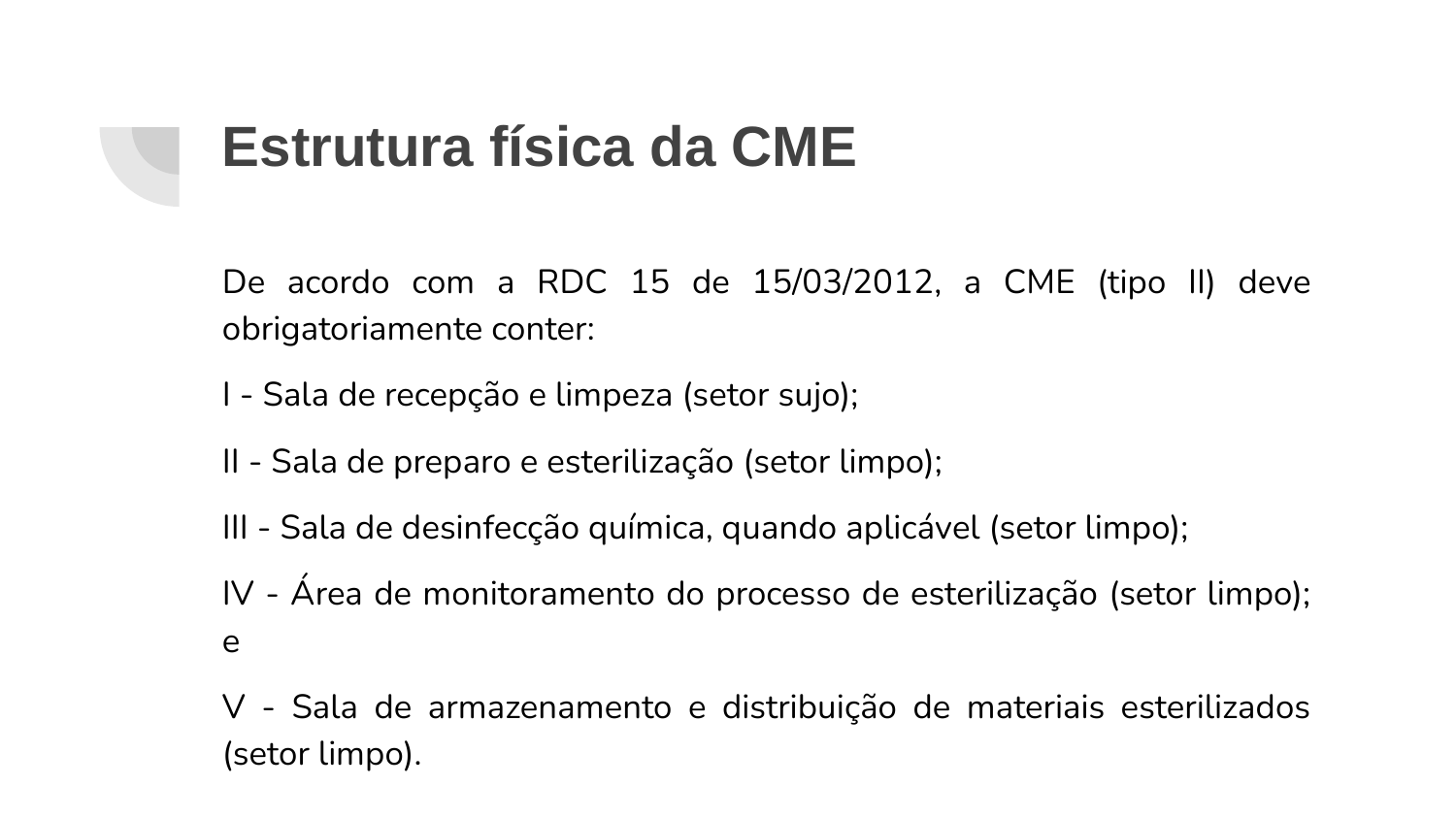

# Estrutura física da CME
De acordo com a RDC 15 de 15/03/2012, a CME (tipo II) deve obrigatoriamente conter:
I - Sala de recepção e limpeza (setor sujo);
II - Sala de preparo e esterilização (setor limpo);
III - Sala de desinfecção química, quando aplicável (setor limpo);
IV - Área de monitoramento do processo de esterilização (setor limpo); e
V - Sala de armazenamento e distribuição de materiais esterilizados (setor limpo).